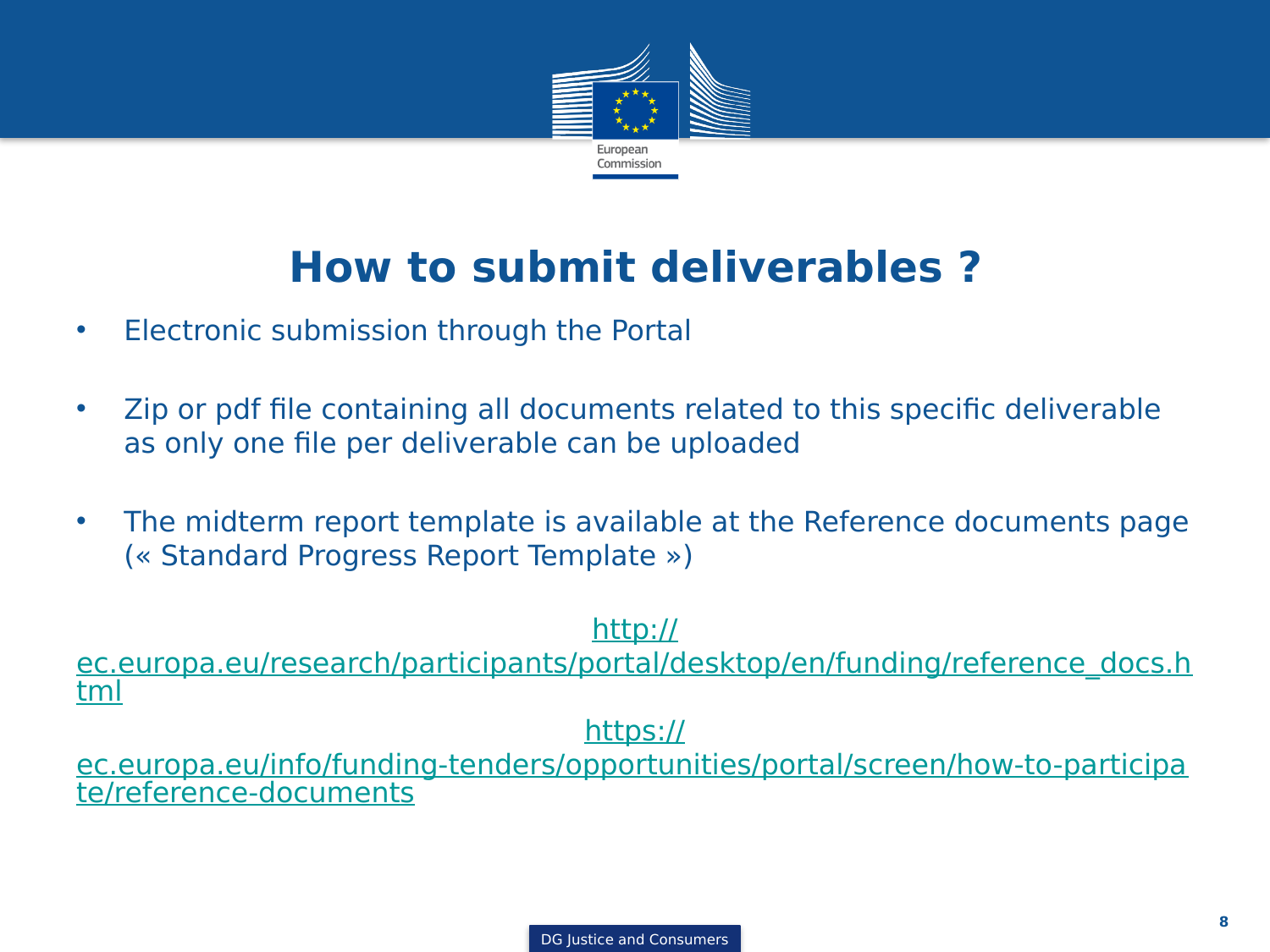

# How to submit deliverables ?
Electronic submission through the Portal

Zip or pdf file containing all documents related to this specific deliverable as only one file per deliverable can be uploaded

The midterm report template is available at the Reference documents page (« Standard Progress Report Template »)
http://ec.europa.eu/research/participants/portal/desktop/en/funding/reference_docs.html
https://ec.europa.eu/info/funding-tenders/opportunities/portal/screen/how-to-participate/reference-documents

8
DG Justice and Consumers